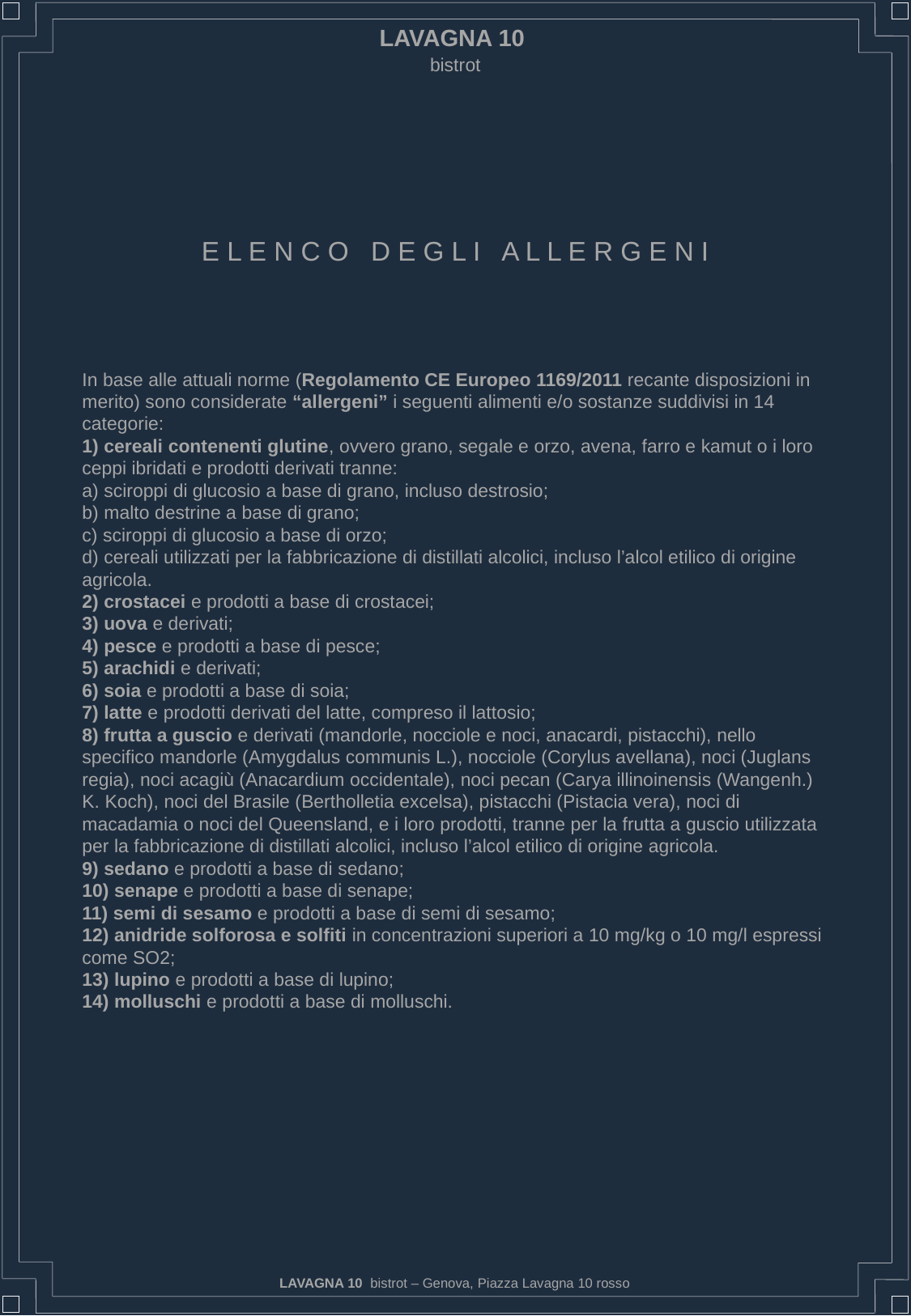

LAVAGNA 10
bistrot
E L E N C O   D E G L I   A L L E R G E N I
# In base alle attuali norme (Regolamento CE Europeo 1169/2011 recante disposizioni in merito) sono considerate “allergeni” i seguenti alimenti e/o sostanze suddivisi in 14 categorie: 1) cereali contenenti glutine, ovvero grano, segale e orzo, avena, farro e kamut o i loro ceppi ibridati e prodotti derivati tranne: a) sciroppi di glucosio a base di grano, incluso destrosio; b) malto destrine a base di grano; c) sciroppi di glucosio a base di orzo; d) cereali utilizzati per la fabbricazione di distillati alcolici, incluso l’alcol etilico di origine agricola. 2) crostacei e prodotti a base di crostacei; 3) uova e derivati; 4) pesce e prodotti a base di pesce; 5) arachidi e derivati; 6) soia e prodotti a base di soia; 7) latte e prodotti derivati del latte, compreso il lattosio; 8) frutta a guscio e derivati (mandorle, nocciole e noci, anacardi, pistacchi), nello specifico mandorle (Amygdalus communis L.), nocciole (Corylus avellana), noci (Juglans regia), noci acagiù (Anacardium occidentale), noci pecan (Carya illinoinensis (Wangenh.) K. Koch), noci del Brasile (Bertholletia excelsa), pistacchi (Pistacia vera), noci di macadamia o noci del Queensland, e i loro prodotti, tranne per la frutta a guscio utilizzata per la fabbricazione di distillati alcolici, incluso l’alcol etilico di origine agricola. 9) sedano e prodotti a base di sedano; 10) senape e prodotti a base di senape; 11) semi di sesamo e prodotti a base di semi di sesamo; 12) anidride solforosa e solfiti in concentrazioni superiori a 10 mg/kg o 10 mg/l espressi come SO2; 13) lupino e prodotti a base di lupino; 14) molluschi e prodotti a base di molluschi.
LAVAGNA 10  bistrot – Genova, Piazza Lavagna 10 rosso